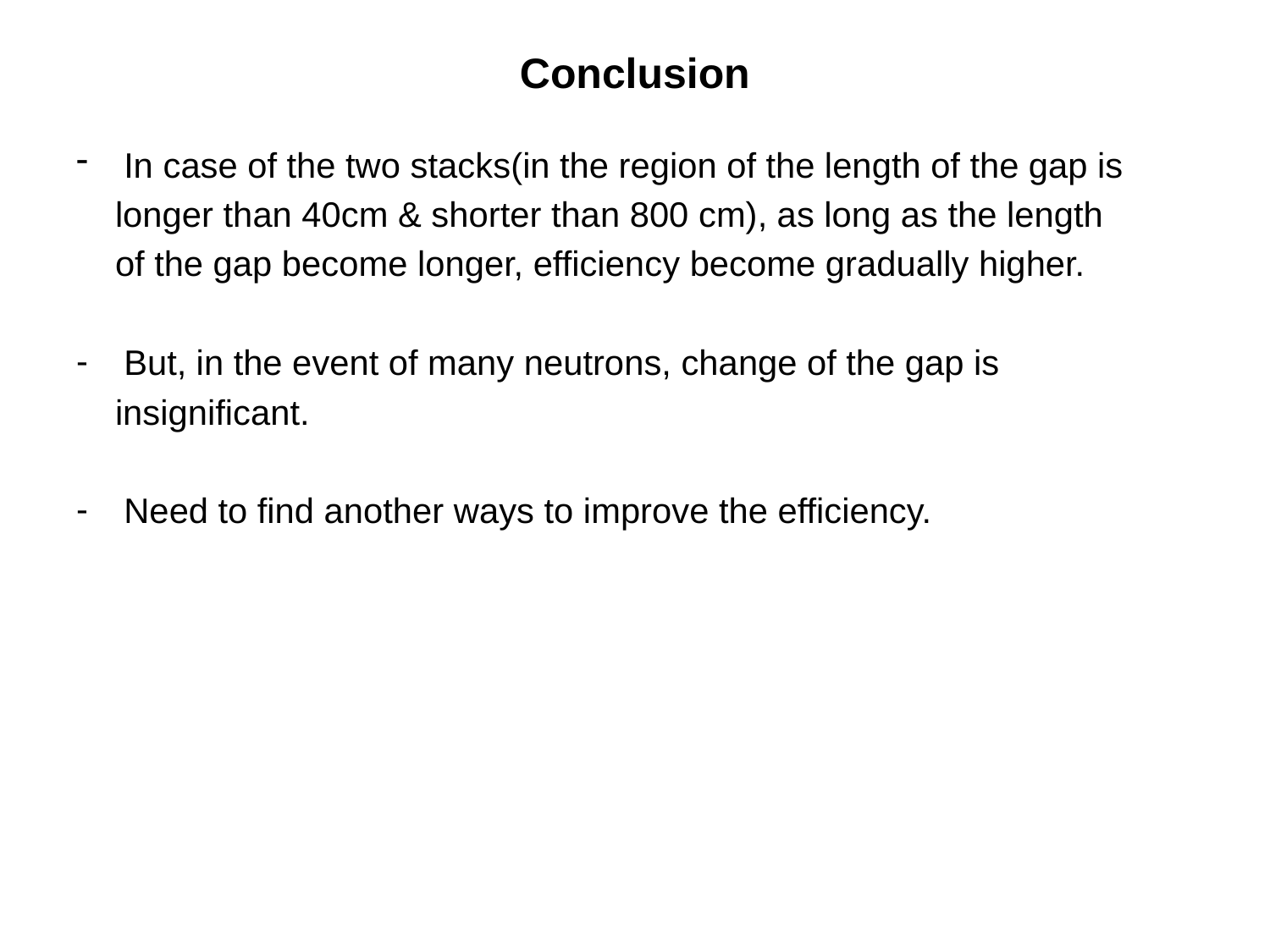

# Conclusion
In case of the two stacks(in the region of the length of the gap is
    longer than 40cm & shorter than 800 cm), as long as the length
    of the gap become longer, efficiency become gradually higher.

But, in the event of many neutrons, change of the gap is
    insignificant.

Need to find another ways to improve the efficiency.